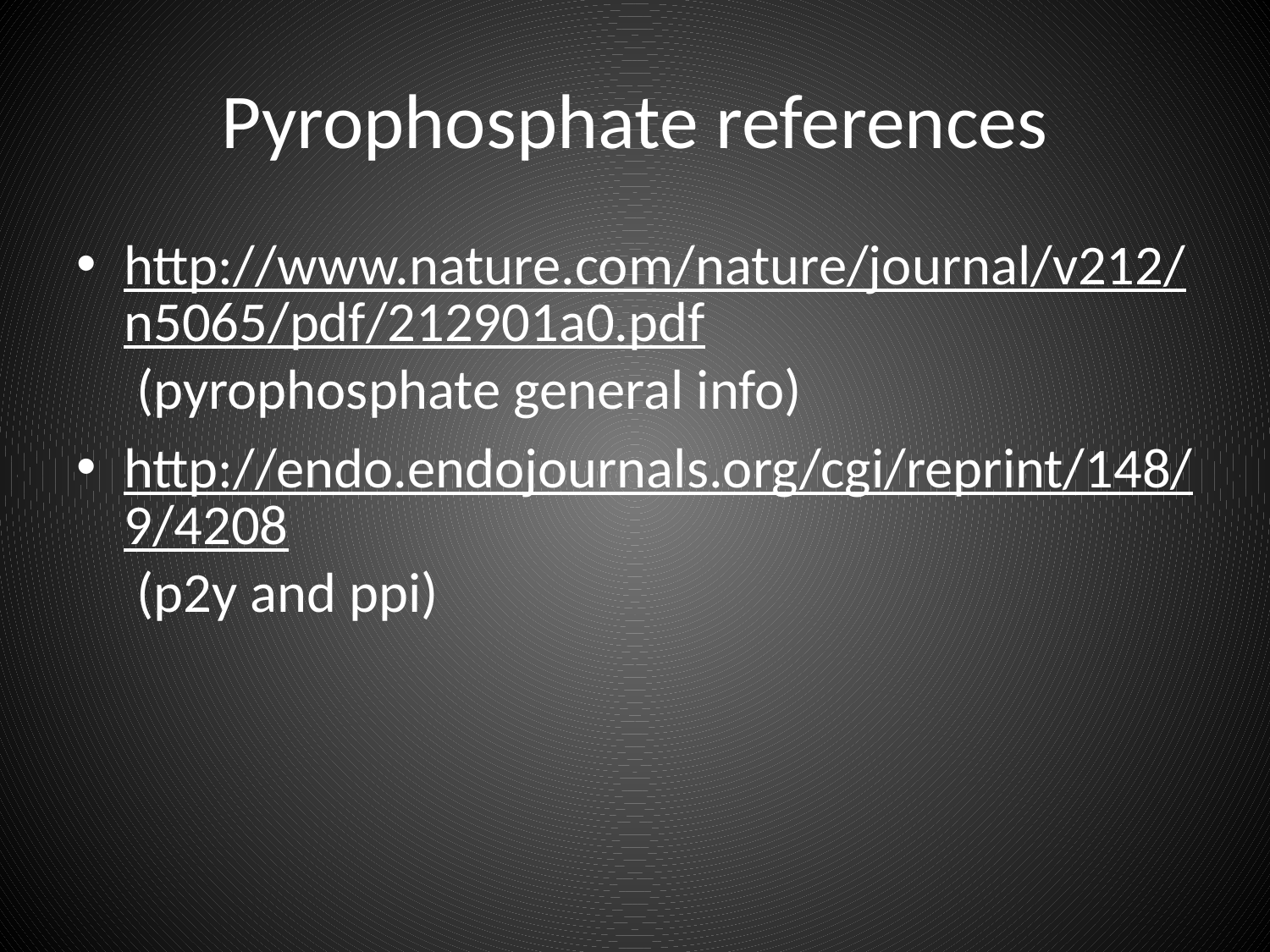

# Pyrophosphate references
http://www.nature.com/nature/journal/v212/n5065/pdf/212901a0.pdf (pyrophosphate general info)
http://endo.endojournals.org/cgi/reprint/148/9/4208 (p2y and ppi)